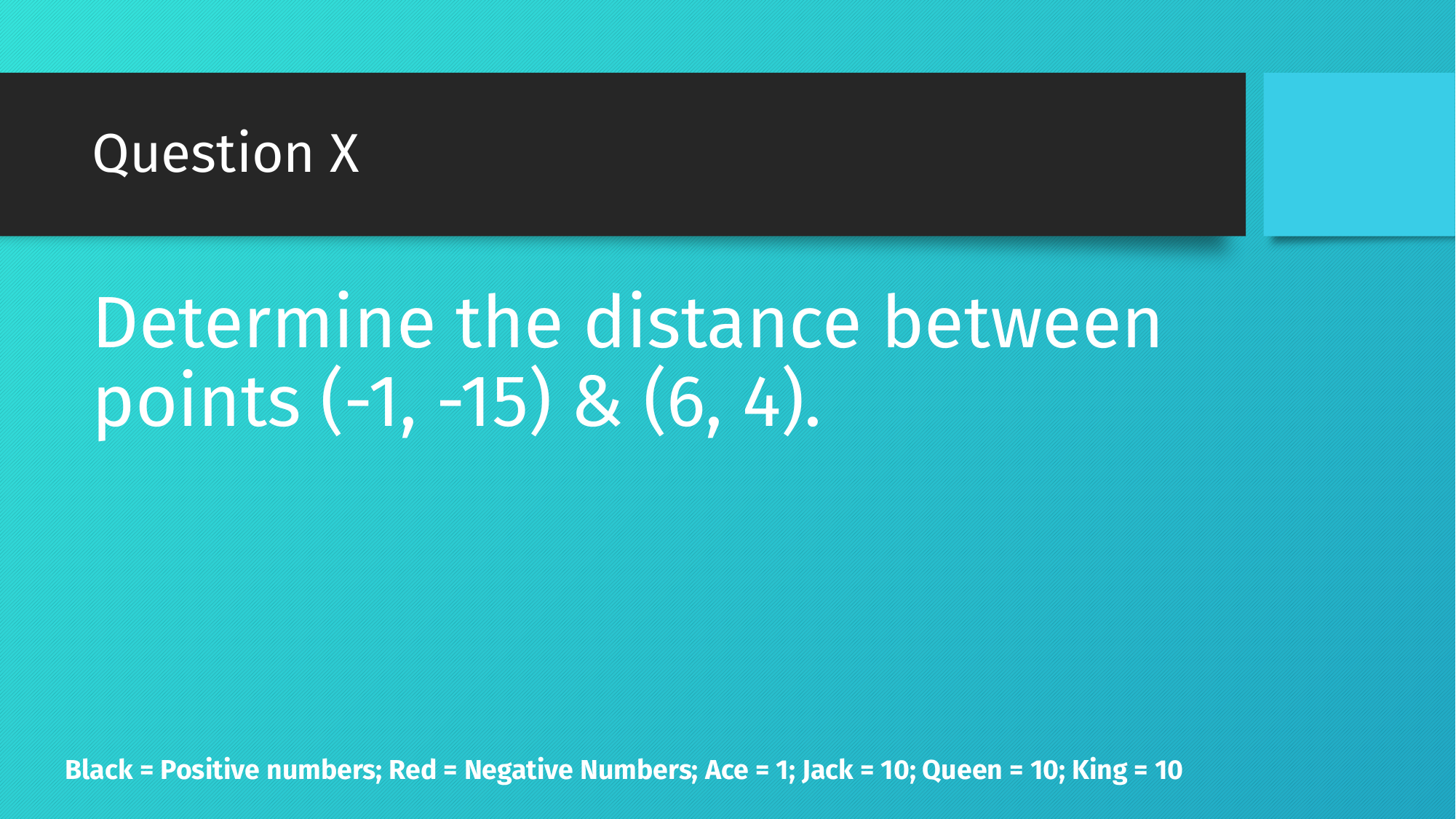

# Question X
Determine the distance between points (-1, -15) & (6, 4).
Black = Positive numbers; Red = Negative Numbers; Ace = 1; Jack = 10; Queen = 10; King = 10